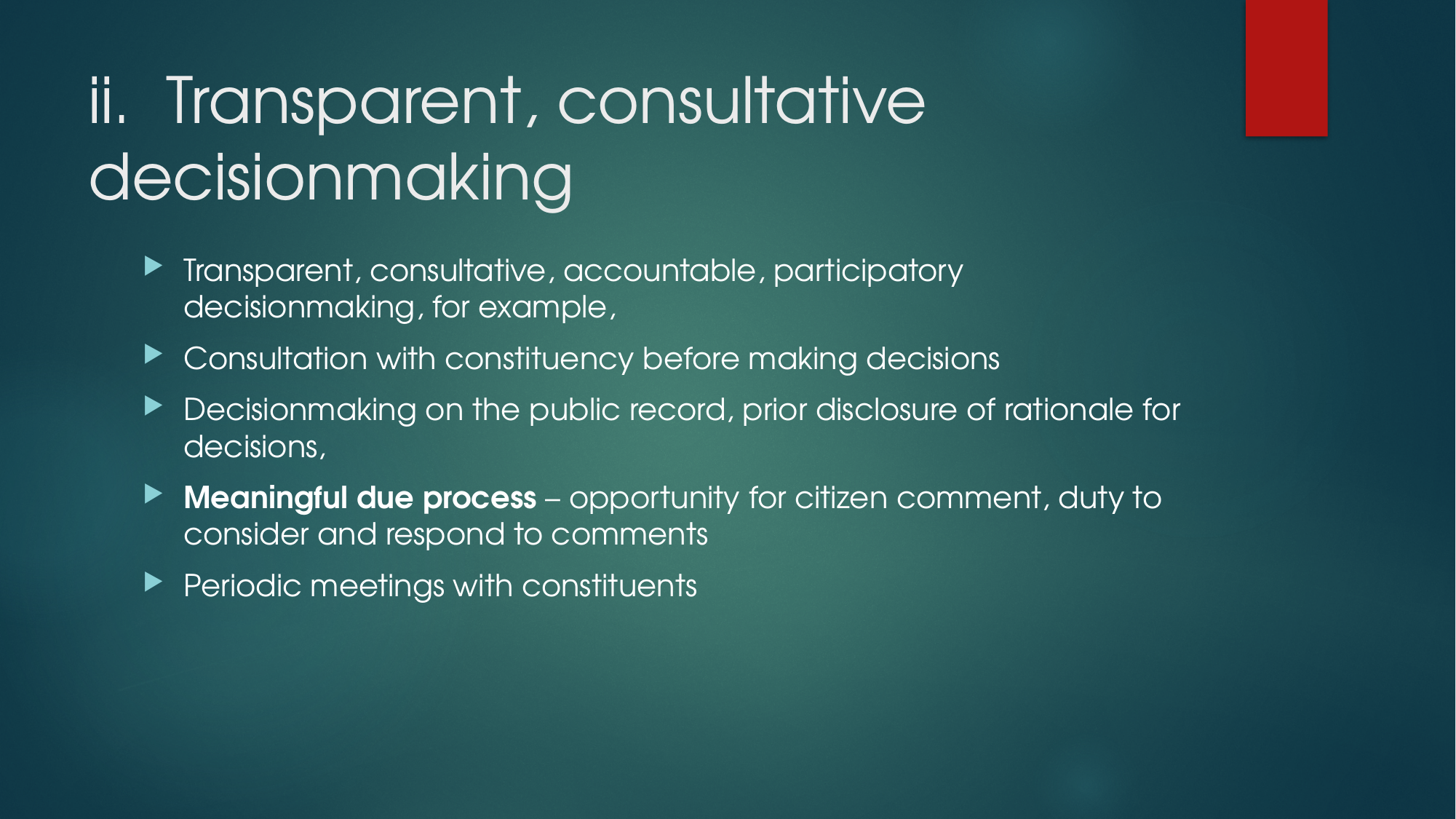

# ii.  Transparent, consultative decisionmaking
Transparent, consultative, accountable, participatory decisionmaking, for example,
Consultation with constituency before making decisions
Decisionmaking on the public record, prior disclosure of rationale for decisions,
Meaningful due process – opportunity for citizen comment, duty to consider and respond to comments
Periodic meetings with constituents